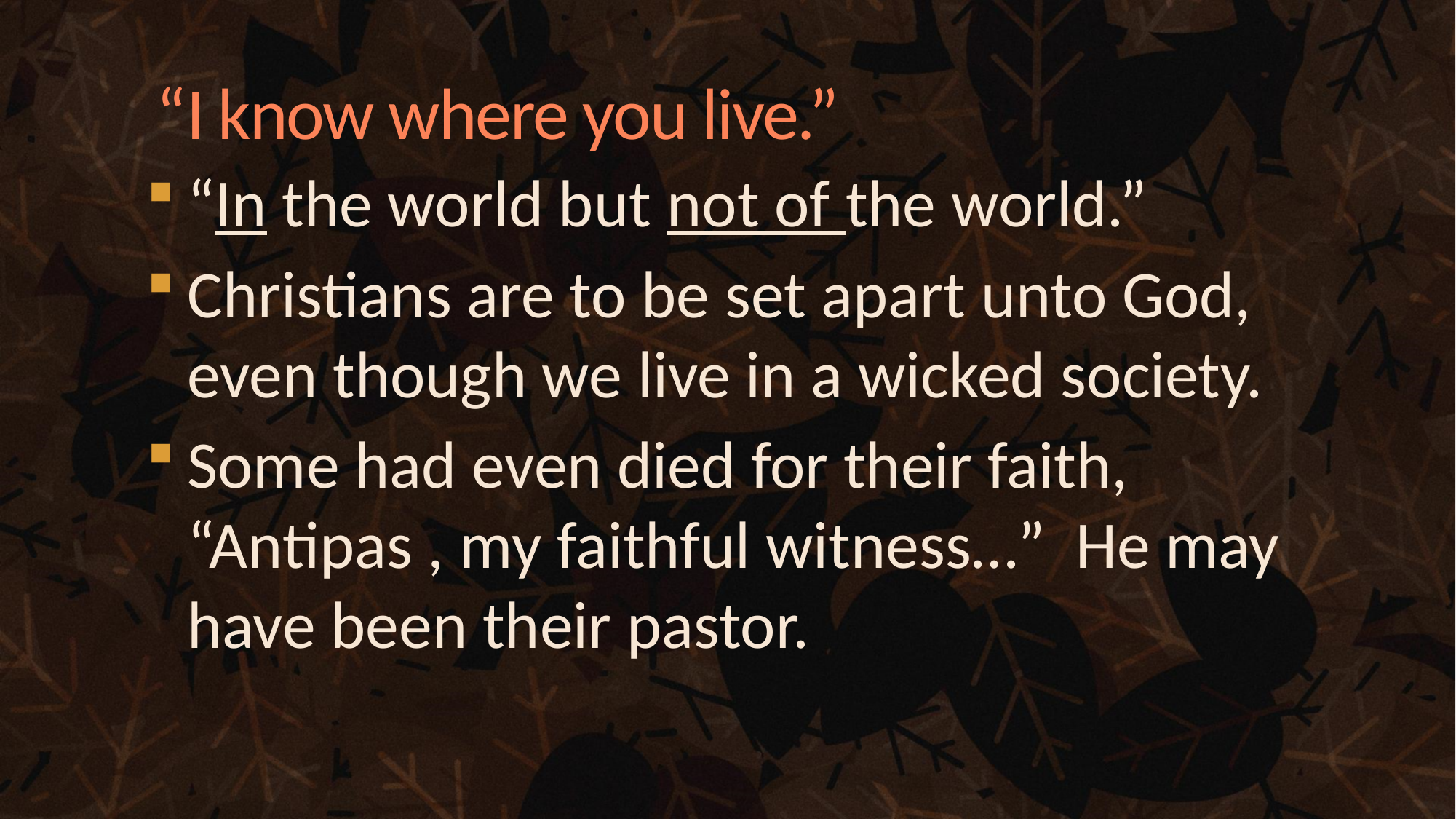

# “I know where you live.”
“In the world but not of the world.”
Christians are to be set apart unto God, even though we live in a wicked society.
Some had even died for their faith,  “Antipas , my faithful witness…”  He may have been their pastor.